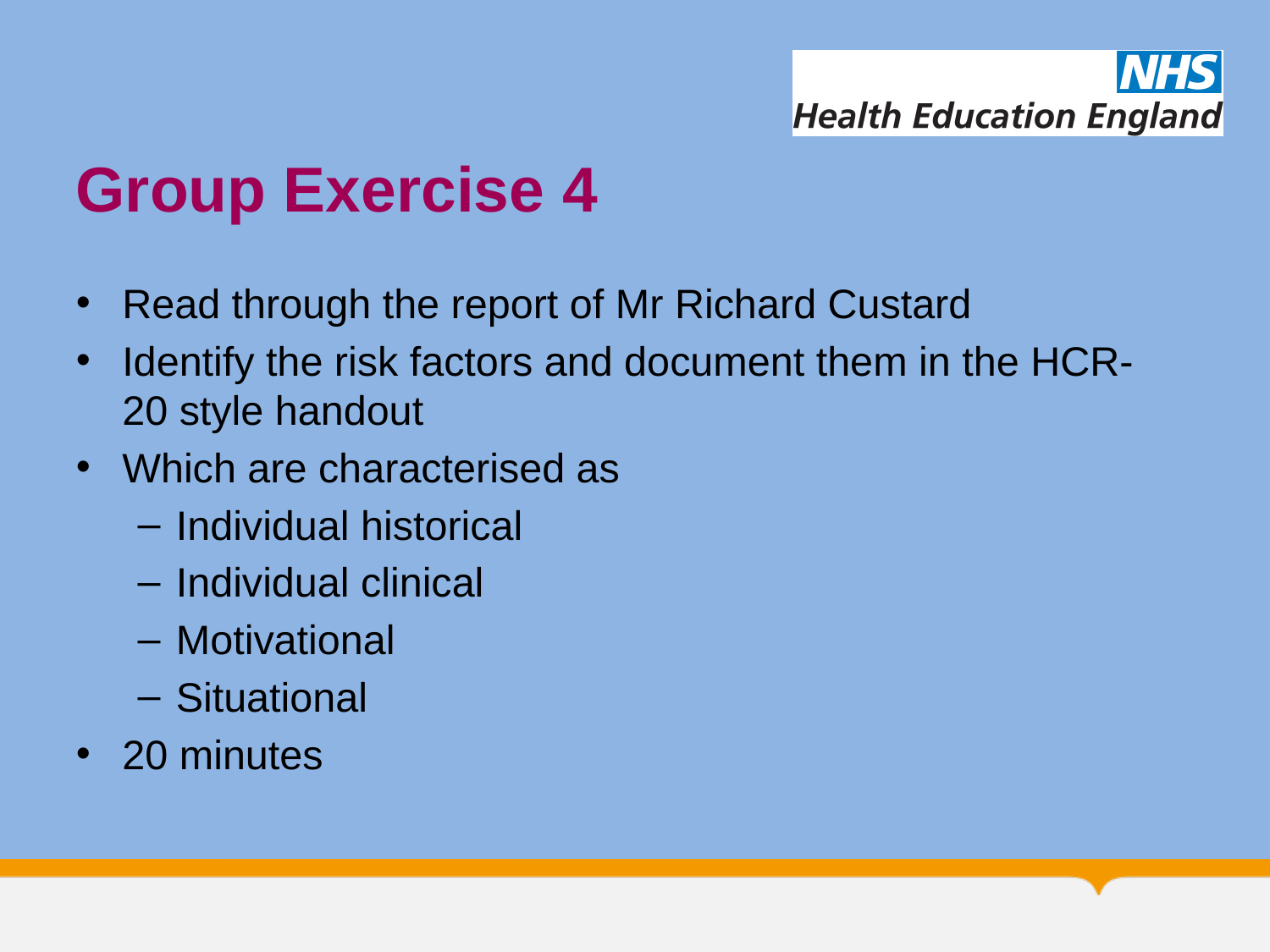

# Group Exercise 4
Read through the report of Mr Richard Custard
Identify the risk factors and document them in the HCR-20 style handout
Which are characterised as
Individual historical
Individual clinical
Motivational
Situational
20 minutes